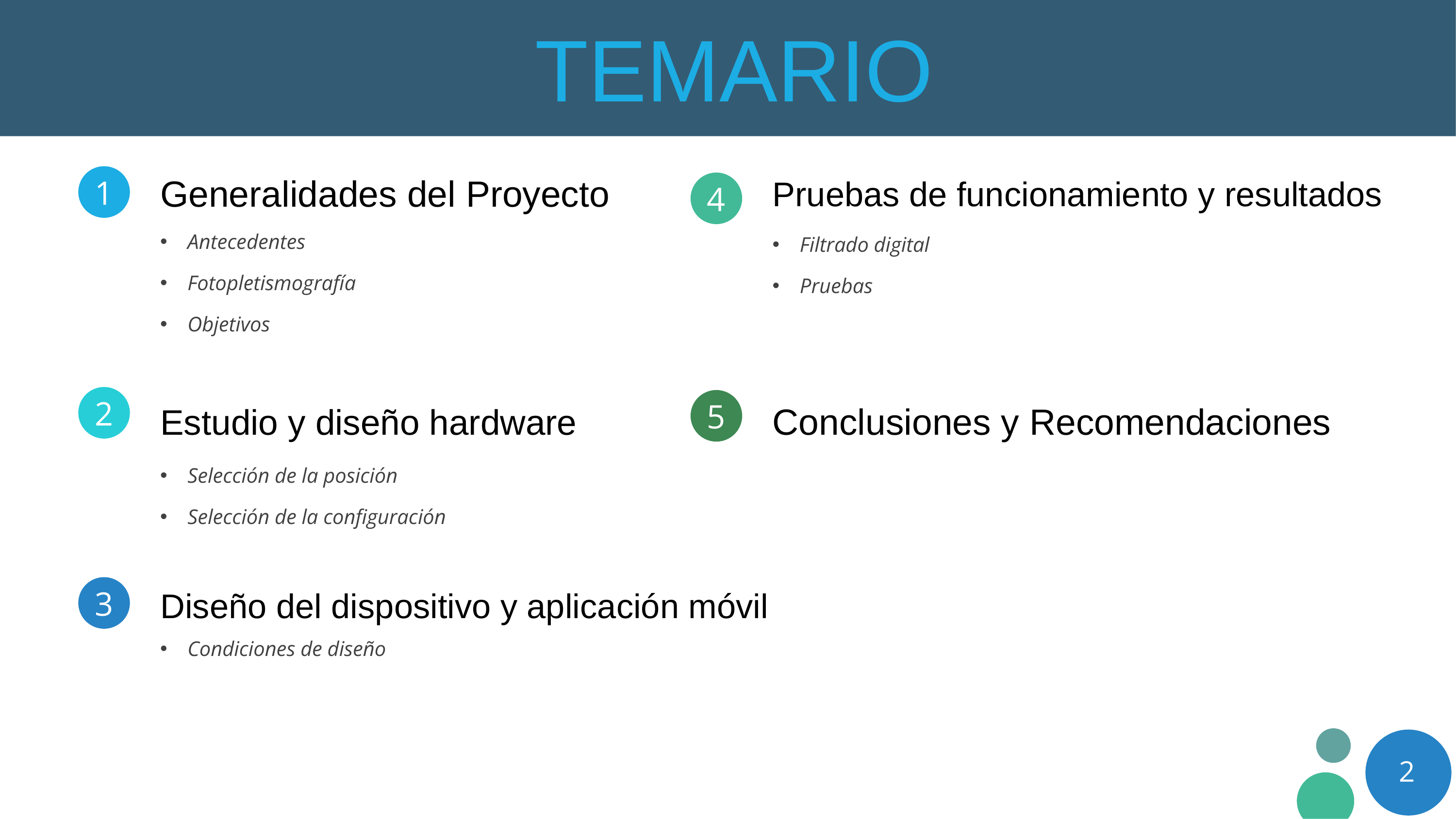

# TEMARIO
Pruebas de funcionamiento y resultados
Generalidades del Proyecto
Antecedentes
Fotopletismografía
Objetivos

Filtrado digital
Pruebas
Conclusiones y Recomendaciones
Estudio y diseño hardware
Selección de la posición
Selección de la configuración
Diseño del dispositivo y aplicación móvil
Condiciones de diseño
2